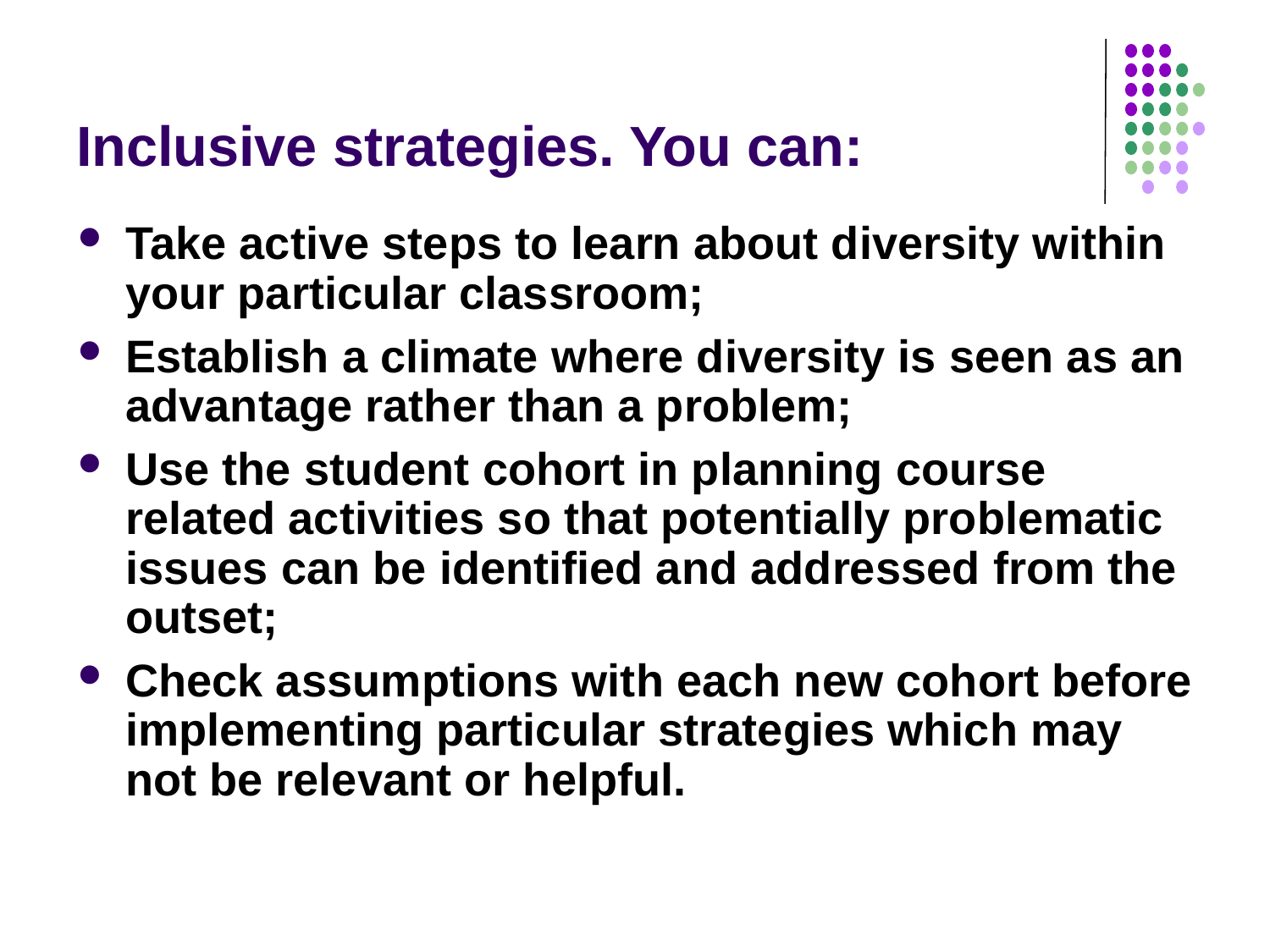

# Inclusive strategies. You can:
Take active steps to learn about diversity within your particular classroom;
Establish a climate where diversity is seen as an advantage rather than a problem;
Use the student cohort in planning course related activities so that potentially problematic issues can be identified and addressed from the outset;
Check assumptions with each new cohort before implementing particular strategies which may not be relevant or helpful.